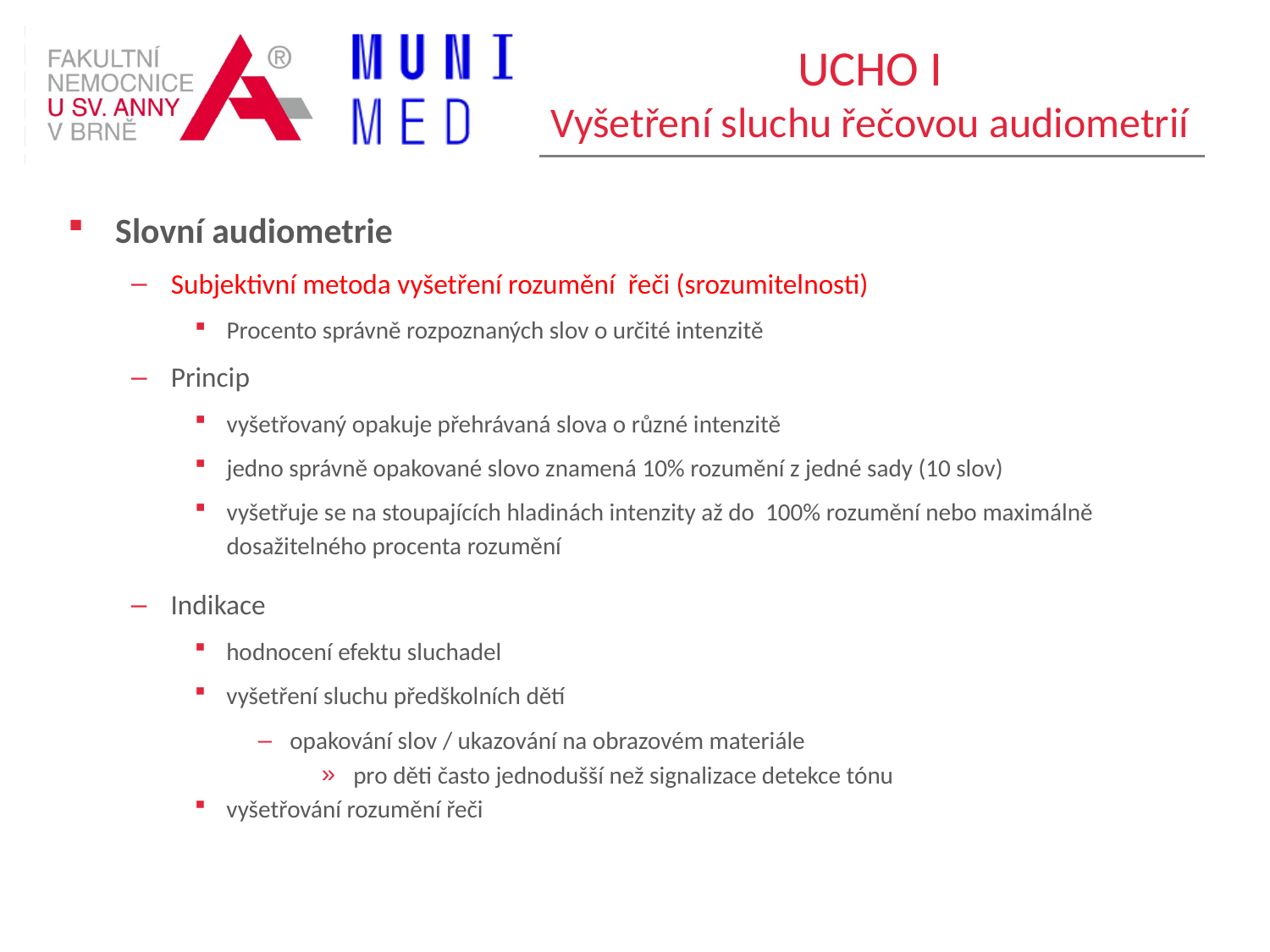

# UCHO I Vyšetření sluchu řečovou audiometrií
Slovní audiometrie
Subjektivní metoda vyšetření rozumění  řeči (srozumitelnosti)
Procento správně rozpoznaných slov o určité intenzitě
Princip
vyšetřovaný opakuje přehrávaná slova o různé intenzitě
jedno správně opakované slovo znamená 10% rozumění z jedné sady (10 slov)
vyšetřuje se na stoupajících hladinách intenzity až do  100% rozumění nebo maximálně dosažitelného procenta rozumění

Indikace
hodnocení efektu sluchadel
vyšetření sluchu předškolních dětí
opakování slov / ukazování na obrazovém materiále
pro děti často jednodušší než signalizace detekce tónu
vyšetřování rozumění řeči